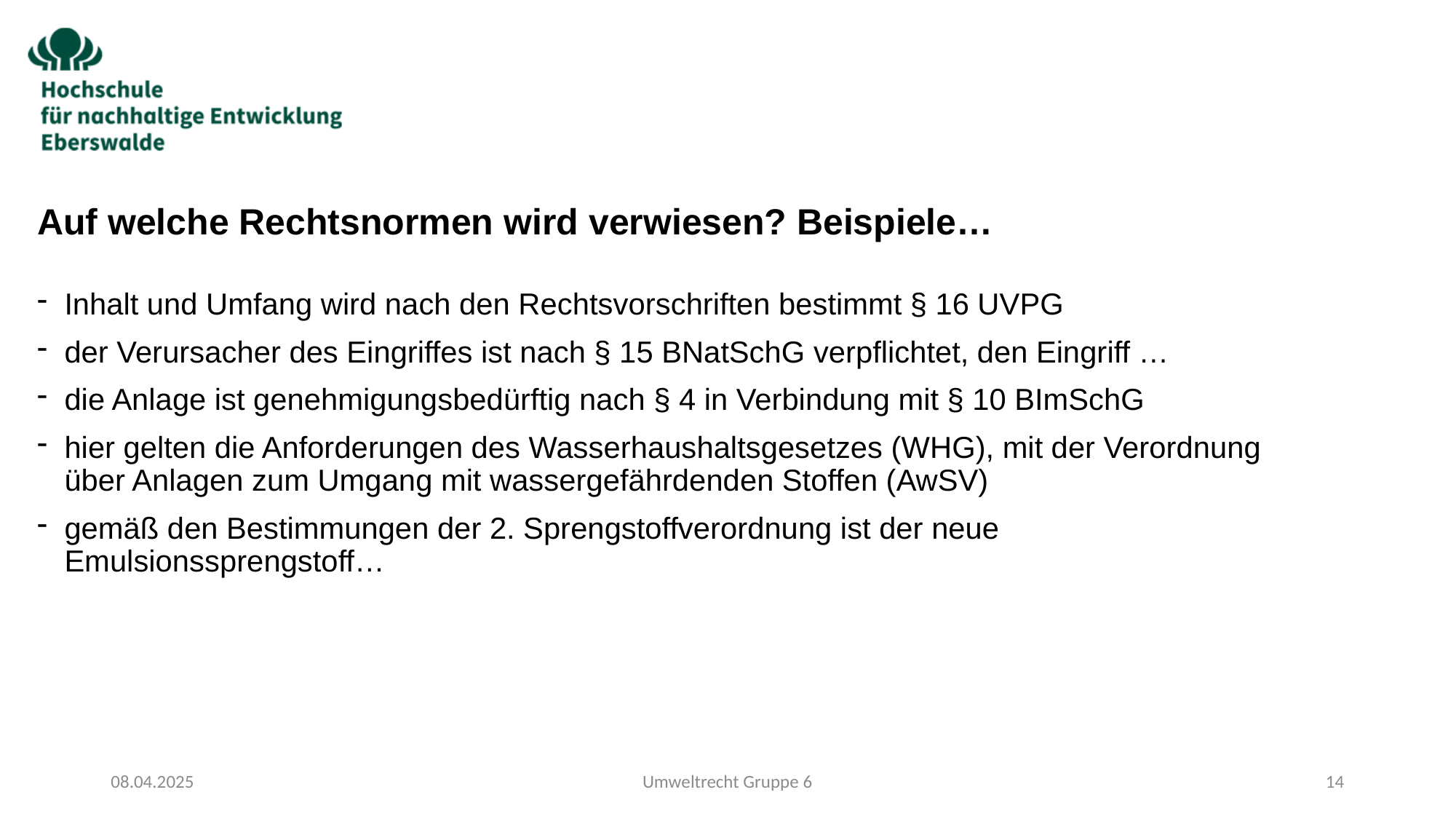

# Auf welche Rechtsnormen wird verwiesen? Beispiele…
Inhalt und Umfang wird nach den Rechtsvorschriften bestimmt § 16 UVPG
der Verursacher des Eingriffes ist nach § 15 BNatSchG verpflichtet, den Eingriff …
die Anlage ist genehmigungsbedürftig nach § 4 in Verbindung mit § 10 BImSchG
hier gelten die Anforderungen des Wasserhaushaltsgesetzes (WHG), mit der Verordnung über Anlagen zum Umgang mit wassergefährdenden Stoffen (AwSV)
gemäß den Bestimmungen der 2. Sprengstoffverordnung ist der neue Emulsionssprengstoff…

08.04.2025
Umweltrecht Gruppe 6
14